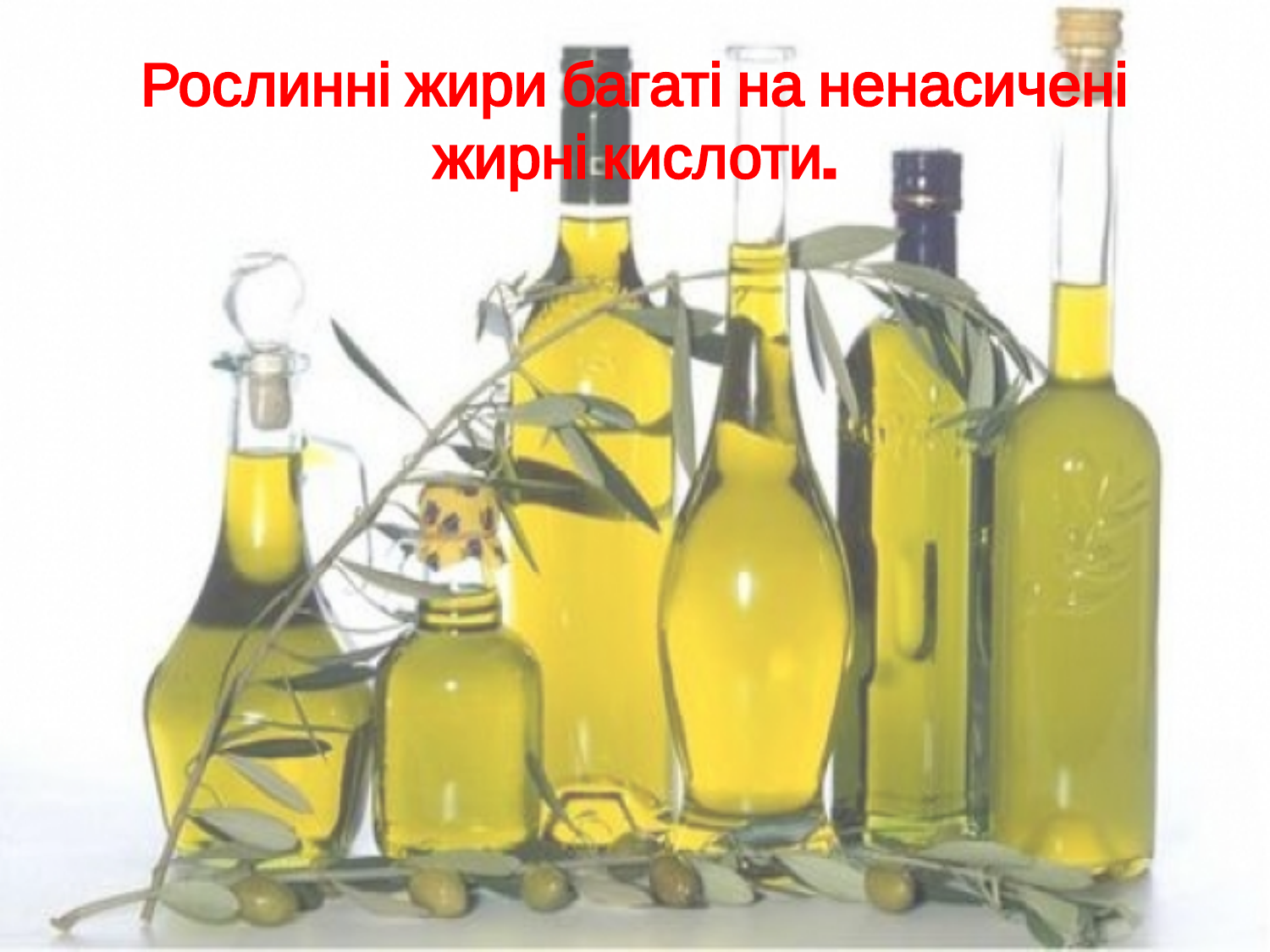

# Рослинні жири багаті на ненасичені жирні кислоти.